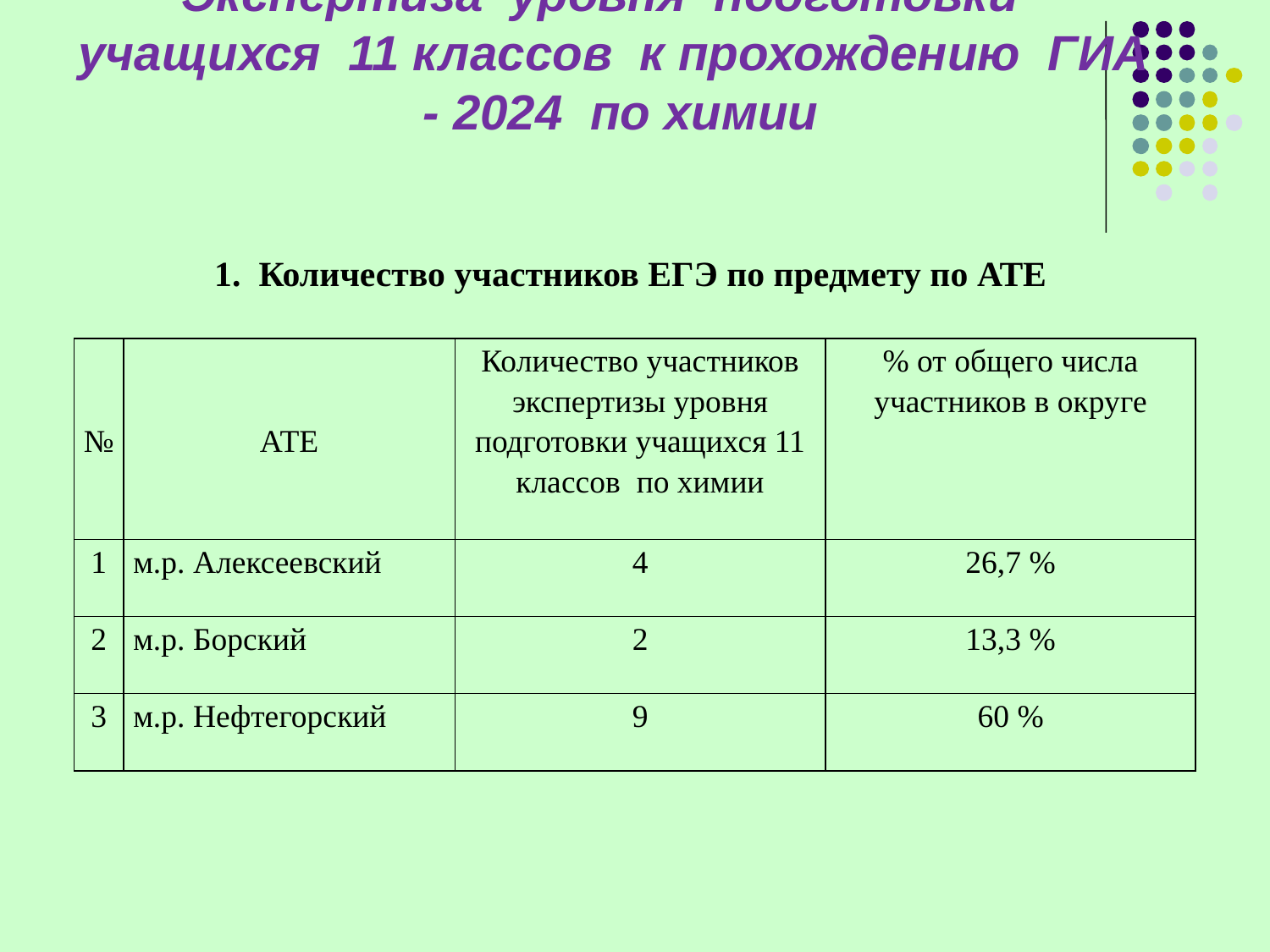

# Экспертиза  уровня  подготовки   учащихся  11 классов  к прохождению  ГИА  - 2024  по химии
1.  Количество участников ЕГЭ по предмету по АТЕ

| № | АТЕ | Количество участников экспертизы уровня подготовки учащихся 11 классов по химии | % от общего числа участников в округе |
| --- | --- | --- | --- |
| 1 | м.р. Алексеевский | 4 | 26,7 % |
| 2 | м.р. Борский | 2 | 13,3 % |
| 3 | м.р. Нефтегорский | 9 | 60 % |